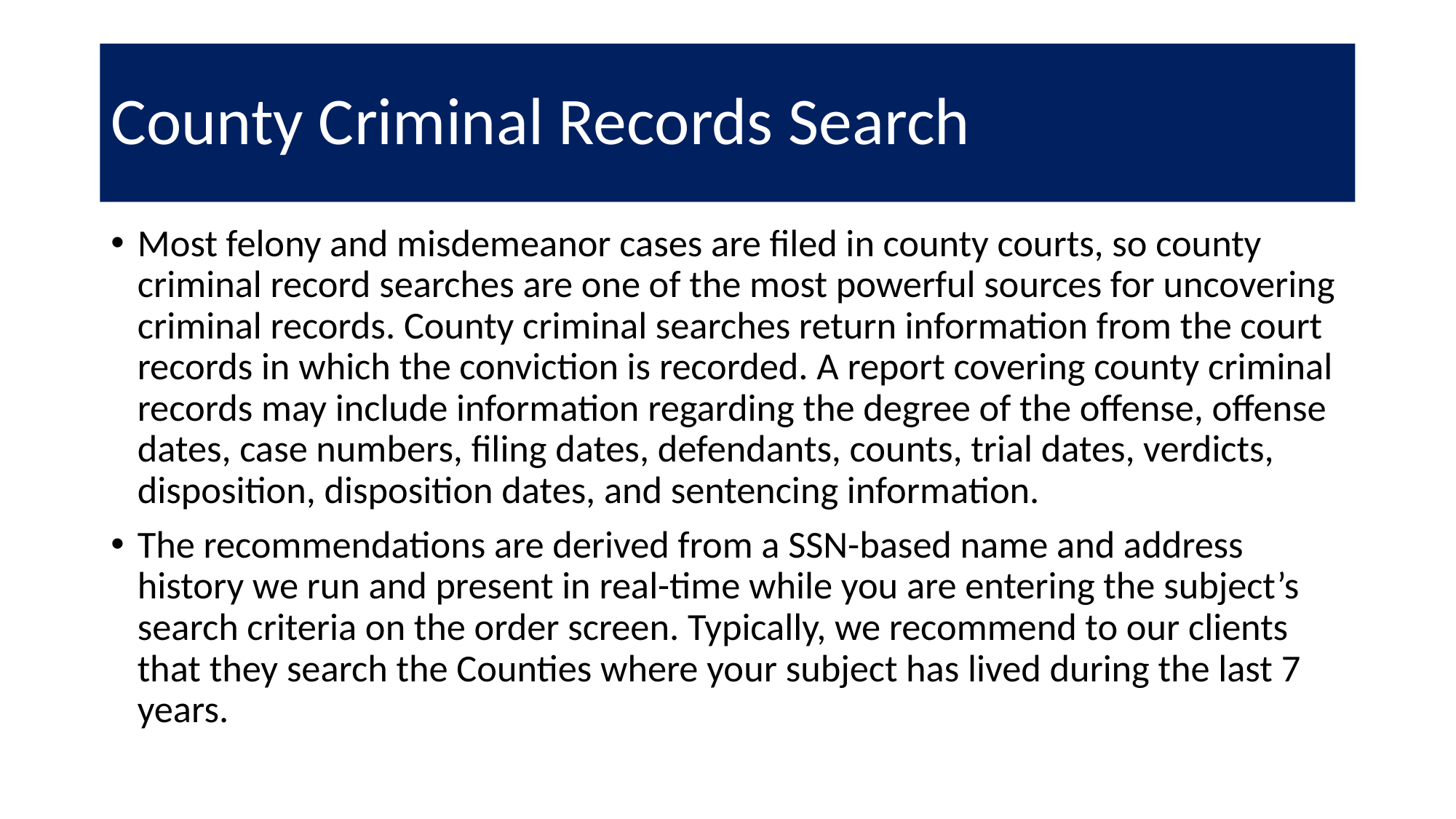

# County Criminal Records Search
Most felony and misdemeanor cases are filed in county courts, so county criminal record searches are one of the most powerful sources for uncovering criminal records. County criminal searches return information from the court records in which the conviction is recorded. A report covering county criminal records may include information regarding the degree of the offense, offense dates, case numbers, filing dates, defendants, counts, trial dates, verdicts, disposition, disposition dates, and sentencing information.
The recommendations are derived from a SSN-based name and address history we run and present in real-time while you are entering the subject’s search criteria on the order screen. Typically, we recommend to our clients that they search the Counties where your subject has lived during the last 7 years.